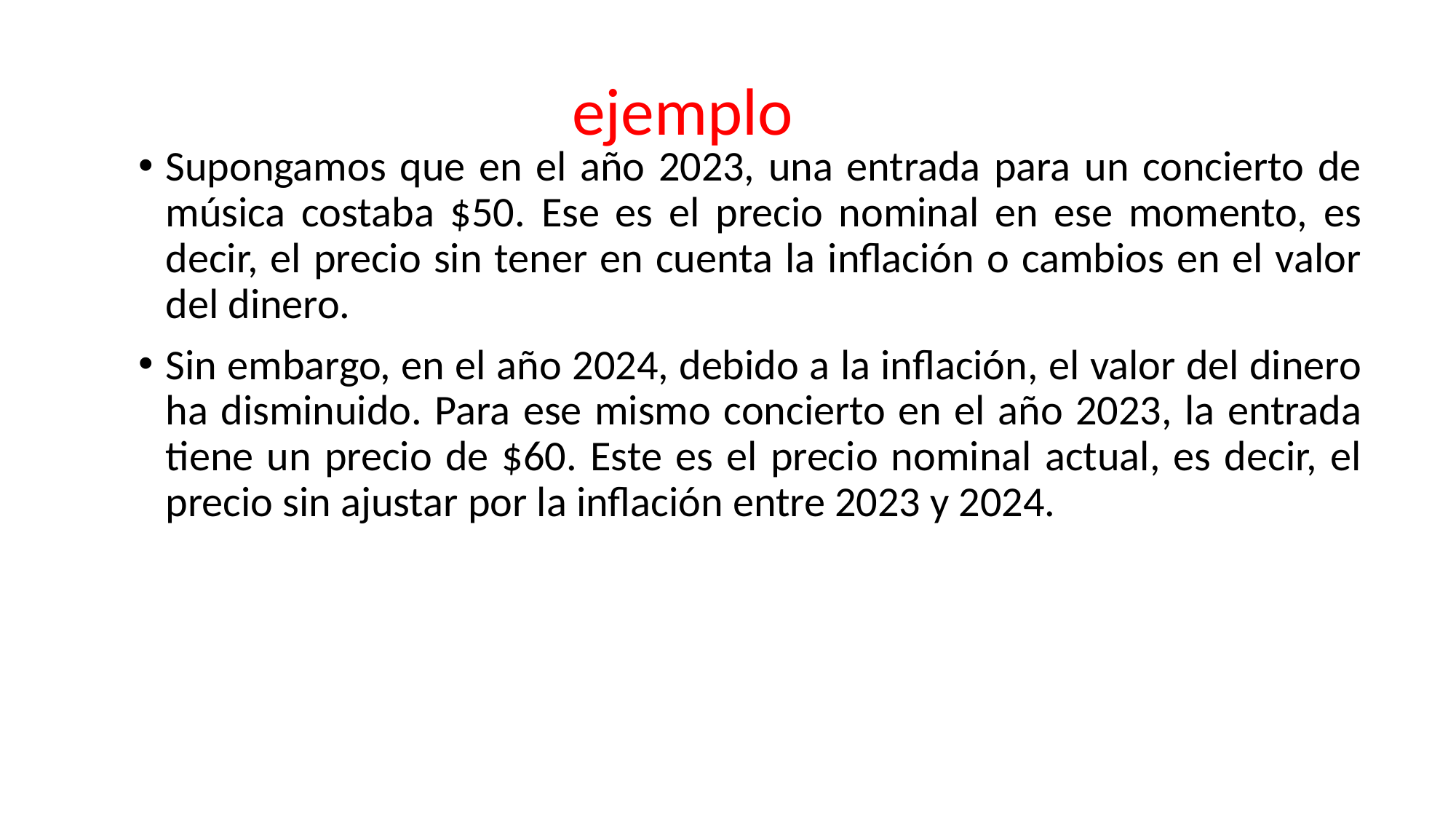

# ejemplo
Supongamos que en el año 2023, una entrada para un concierto de música costaba $50. Ese es el precio nominal en ese momento, es decir, el precio sin tener en cuenta la inflación o cambios en el valor del dinero.
Sin embargo, en el año 2024, debido a la inflación, el valor del dinero ha disminuido. Para ese mismo concierto en el año 2023, la entrada tiene un precio de $60. Este es el precio nominal actual, es decir, el precio sin ajustar por la inflación entre 2023 y 2024.